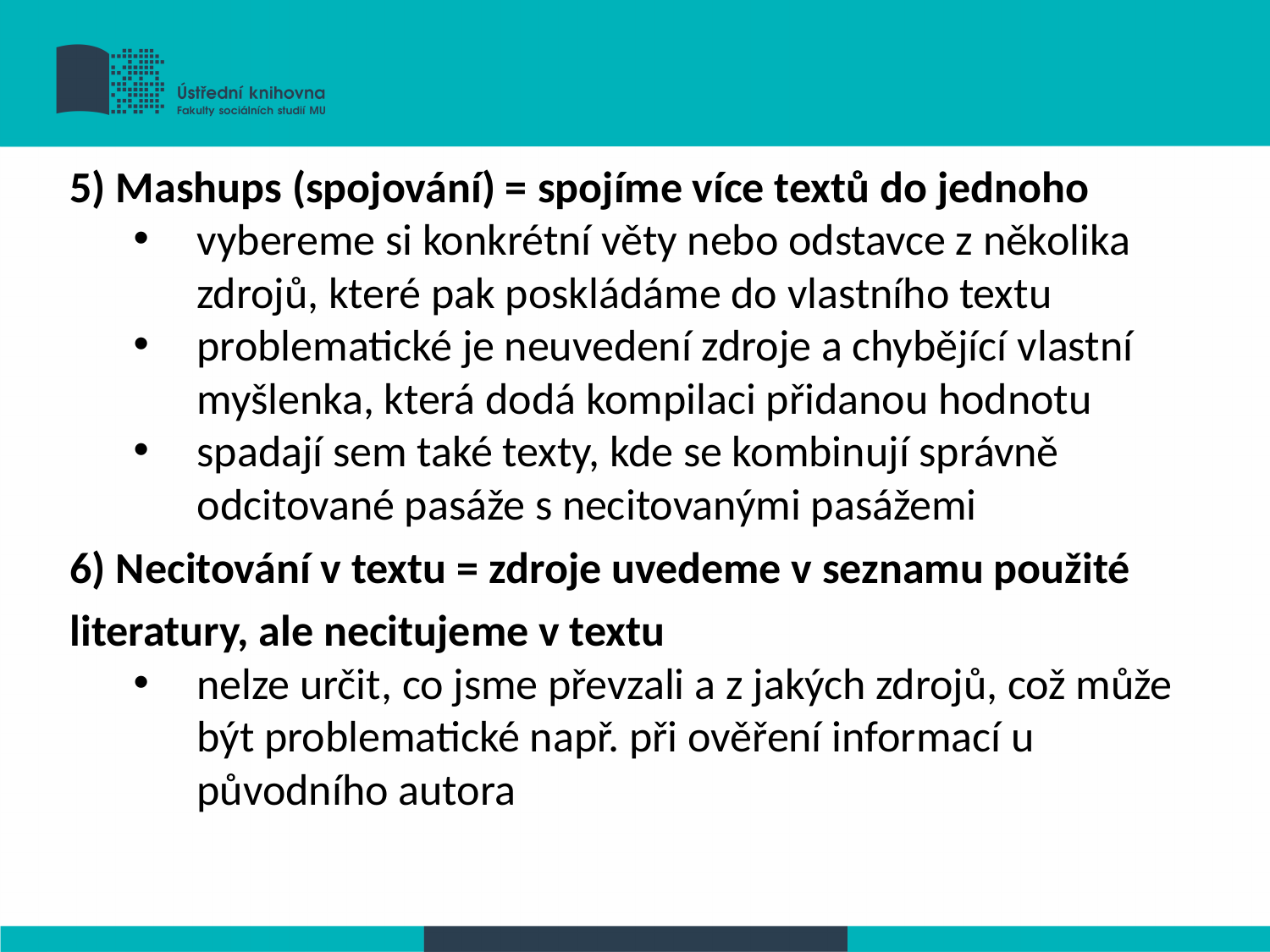

5) Mashups (spojování) = spojíme více textů do jednoho
vybereme si konkrétní věty nebo odstavce z několika zdrojů, které pak poskládáme do vlastního textu
problematické je neuvedení zdroje a chybějící vlastní myšlenka, která dodá kompilaci přidanou hodnotu
spadají sem také texty, kde se kombinují správně odcitované pasáže s necitovanými pasážemi
6) Necitování v textu = zdroje uvedeme v seznamu použité literatury, ale necitujeme v textu
nelze určit, co jsme převzali a z jakých zdrojů, což může být problematické např. při ověření informací u původního autora